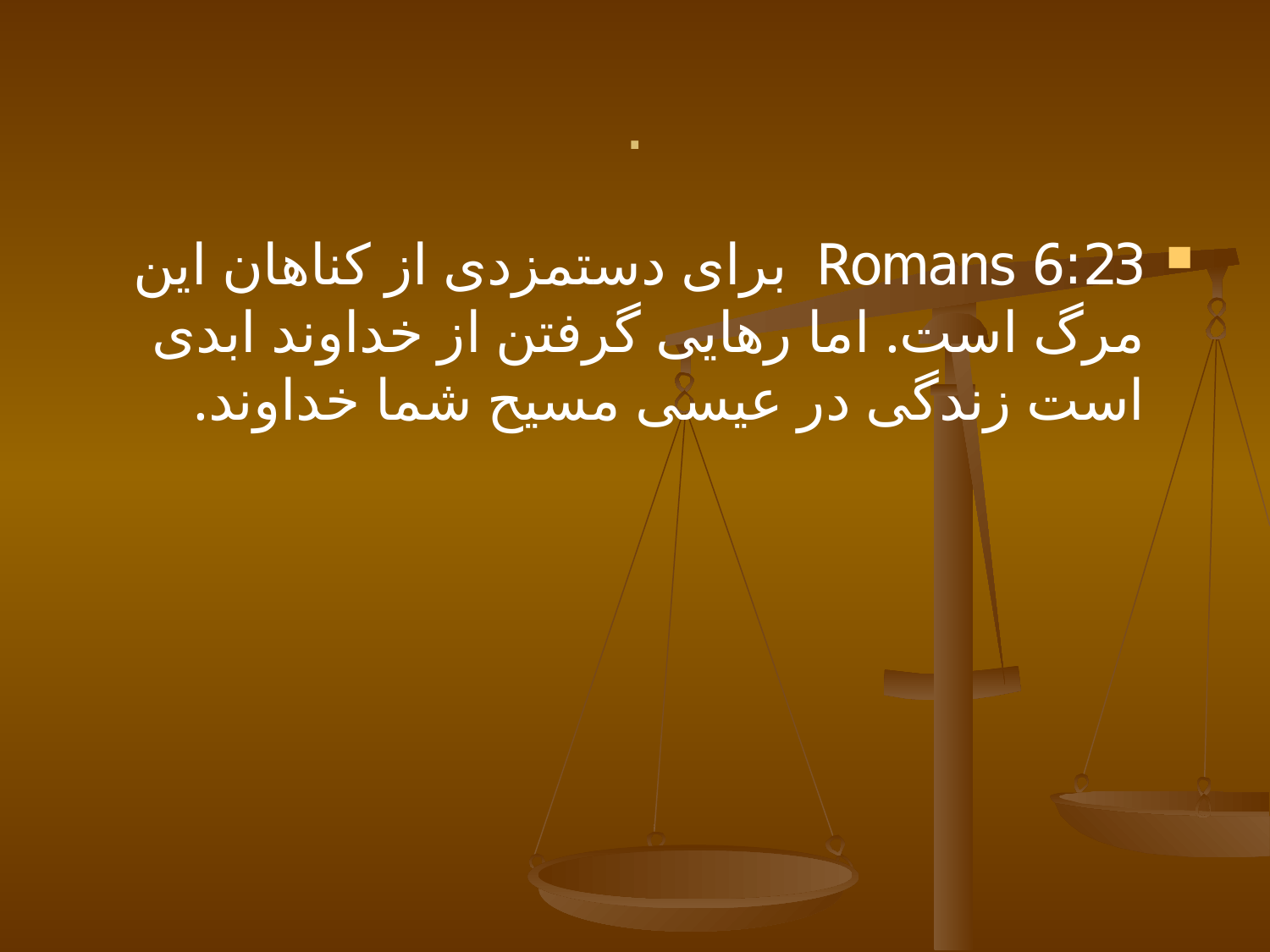

# .
Romans 6:23  برای دستمزدی از کناهان این مرگ است. اما رهایی گرفتن از خداوند ابدی است زندگی در عیسی مسیح شما خداوند.